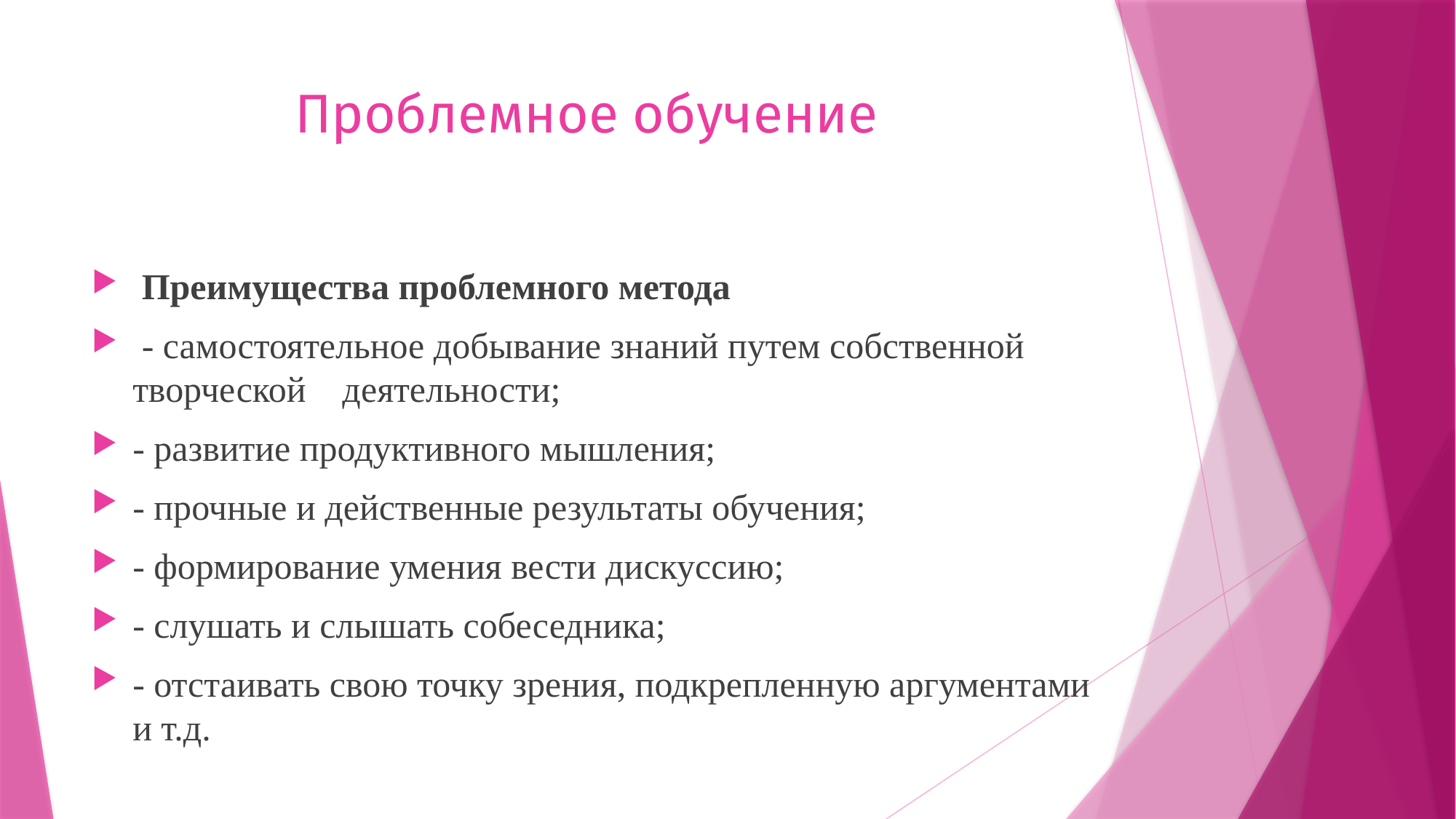

# Проблемное обучение
 Преимущества проблемного метода
 - самостоятельное добывание знаний путем собственной творческой    деятельности;
- развитие продуктивного мышления;
- прочные и действенные результаты обучения;
- формирование умения вести дискуссию;
- слушать и слышать собеседника;
- отстаивать свою точку зрения, подкрепленную аргументами и т.д.